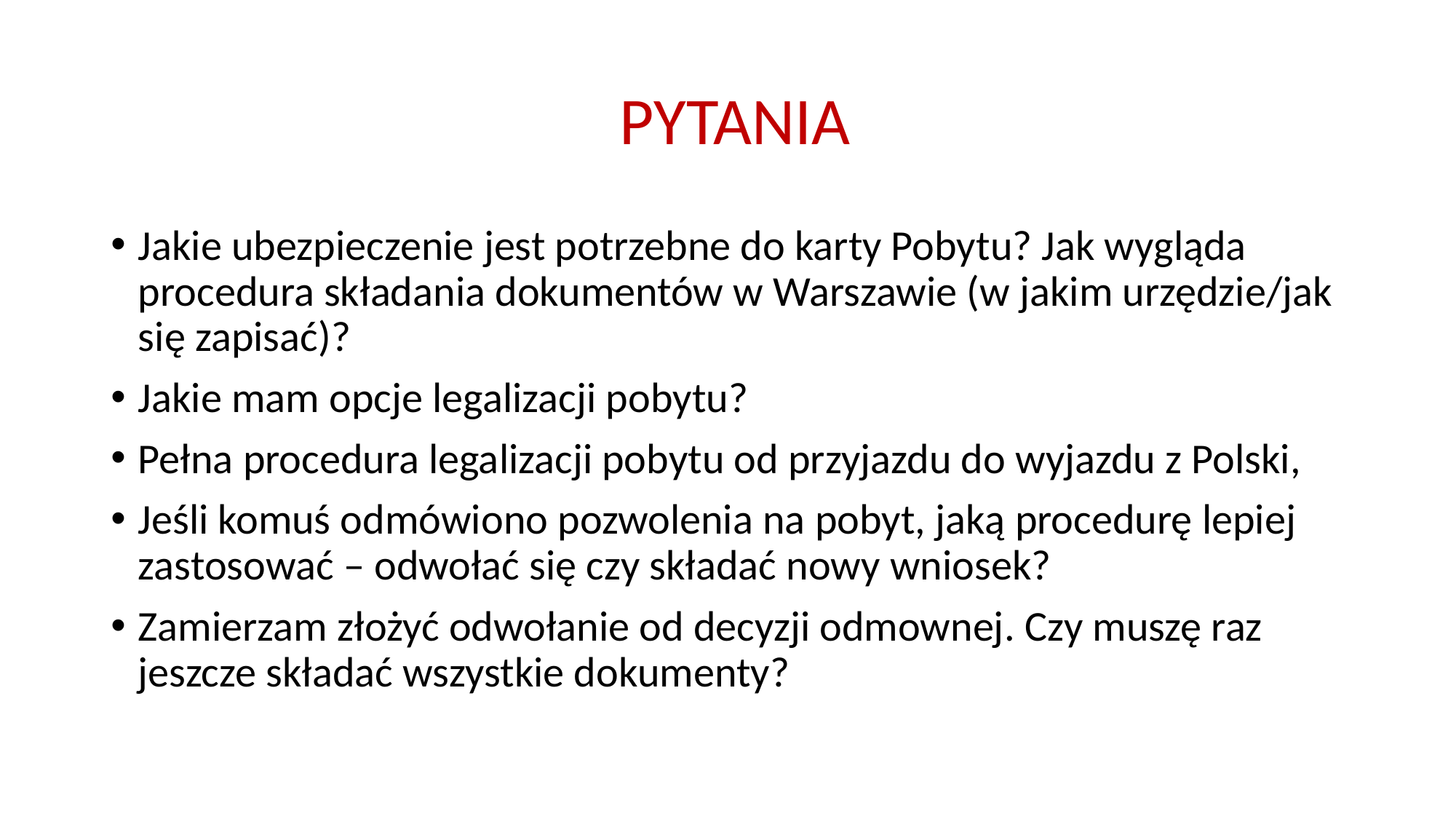

# PYTANIA
Jakie ubezpieczenie jest potrzebne do karty Pobytu? Jak wygląda procedura składania dokumentów w Warszawie (w jakim urzędzie/jak się zapisać)?
Jakie mam opcje legalizacji pobytu?
Pełna procedura legalizacji pobytu od przyjazdu do wyjazdu z Polski,
Jeśli komuś odmówiono pozwolenia na pobyt, jaką procedurę lepiej zastosować – odwołać się czy składać nowy wniosek?
Zamierzam złożyć odwołanie od decyzji odmownej. Czy muszę raz jeszcze składać wszystkie dokumenty?